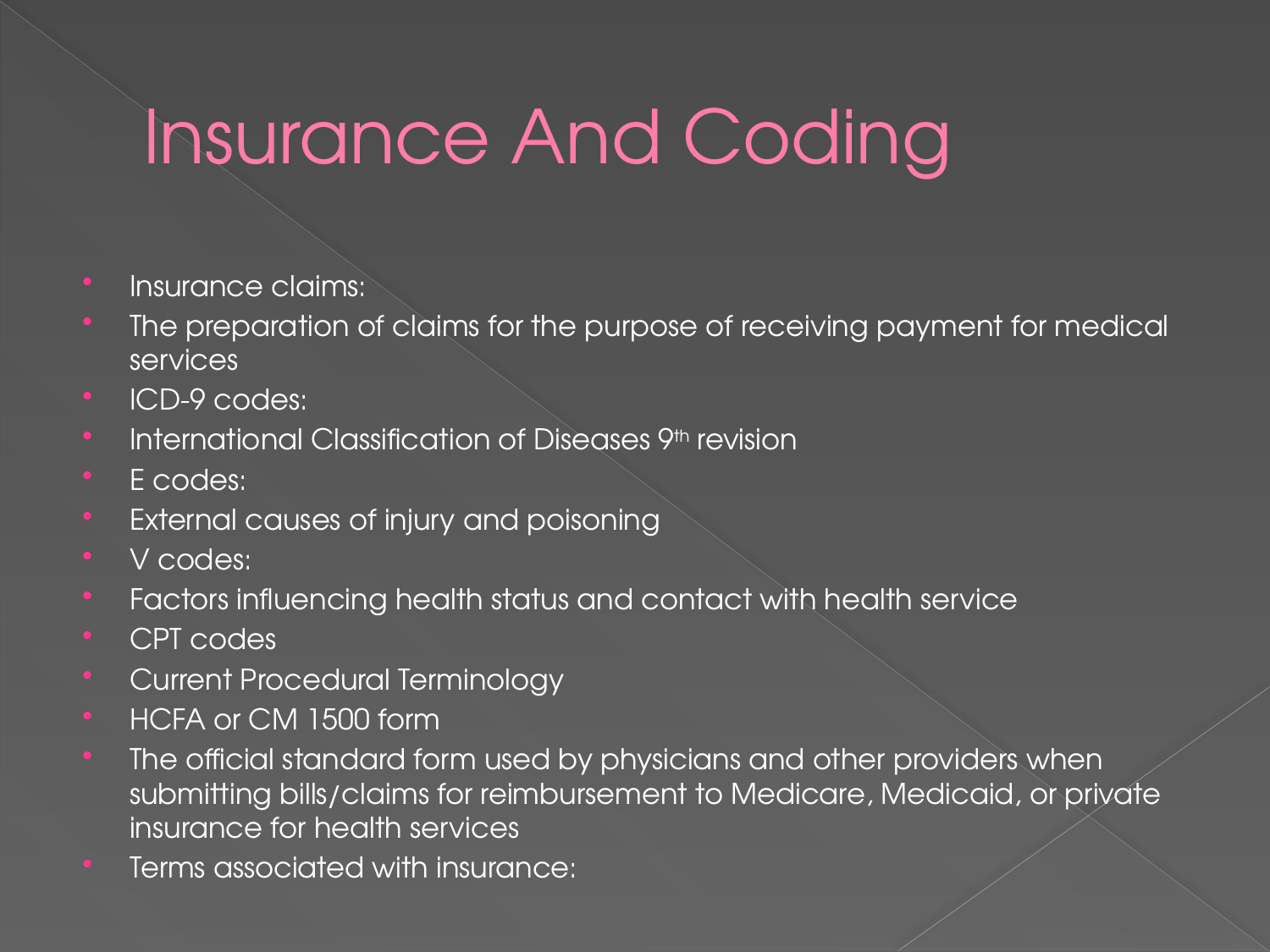

# Insurance And Coding
Insurance claims:
The preparation of claims for the purpose of receiving payment for medical services
ICD-9 codes:
International Classification of Diseases 9th revision
E codes:
External causes of injury and poisoning
V codes:
Factors influencing health status and contact with health service
CPT codes
Current Procedural Terminology
HCFA or CM 1500 form
The official standard form used by physicians and other providers when submitting bills/claims for reimbursement to Medicare, Medicaid, or private insurance for health services
Terms associated with insurance: